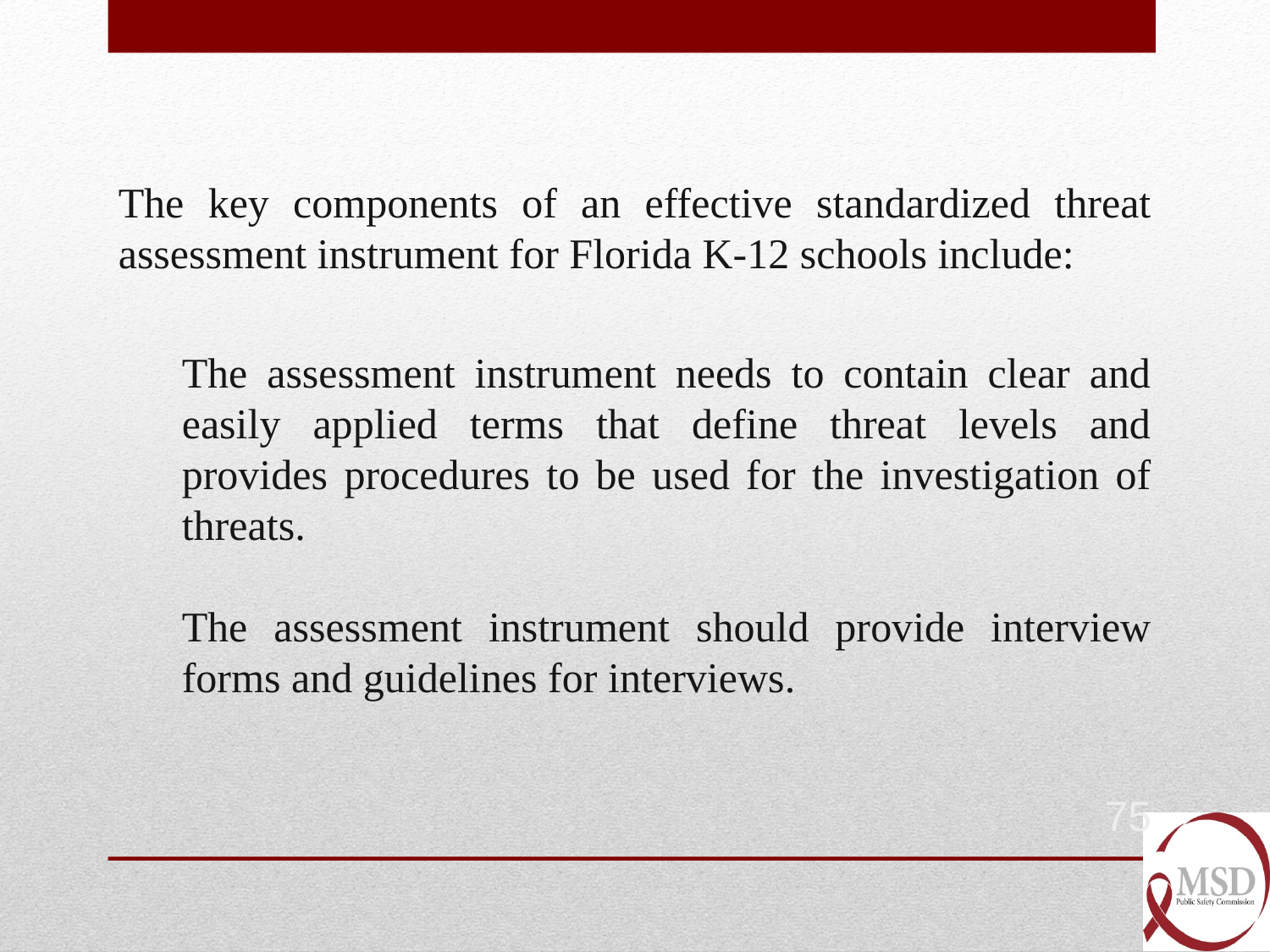

The key components of an effective standardized threat assessment instrument for Florida K-12 schools include:

The assessment instrument needs to contain clear and easily applied terms that define threat levels and provides procedures to be used for the investigation of threats.

The assessment instrument should provide interview forms and guidelines for interviews.
75